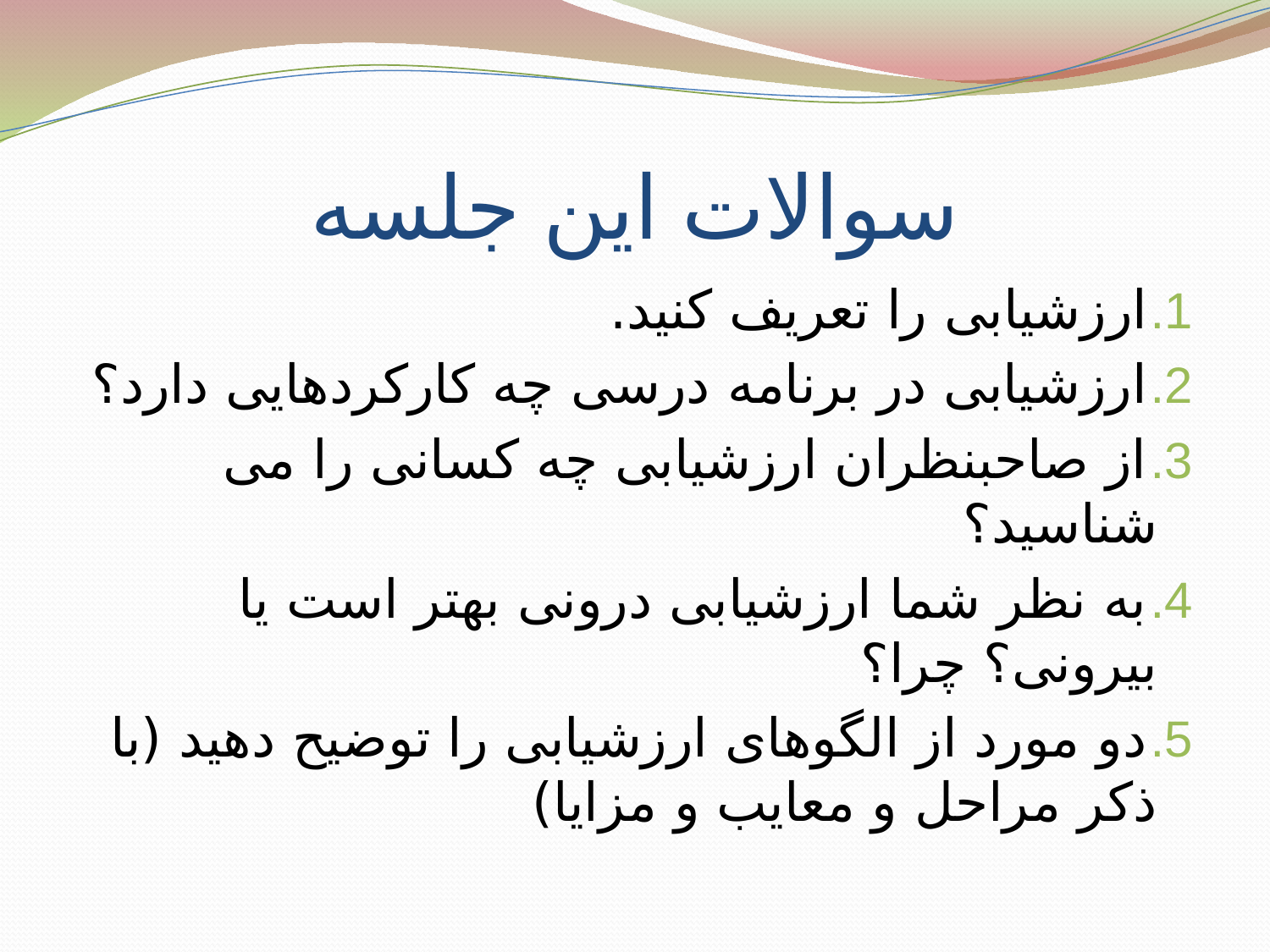

# سوالات این جلسه
ارزشیابی را تعریف کنید.
ارزشیابی در برنامه درسی چه کارکردهایی دارد؟
از صاحبنظران ارزشیابی چه کسانی را می شناسید؟
به نظر شما ارزشیابی درونی بهتر است یا بیرونی؟ چرا؟
دو مورد از الگوهای ارزشیابی را توضیح دهید (با ذکر مراحل و معایب و مزایا)